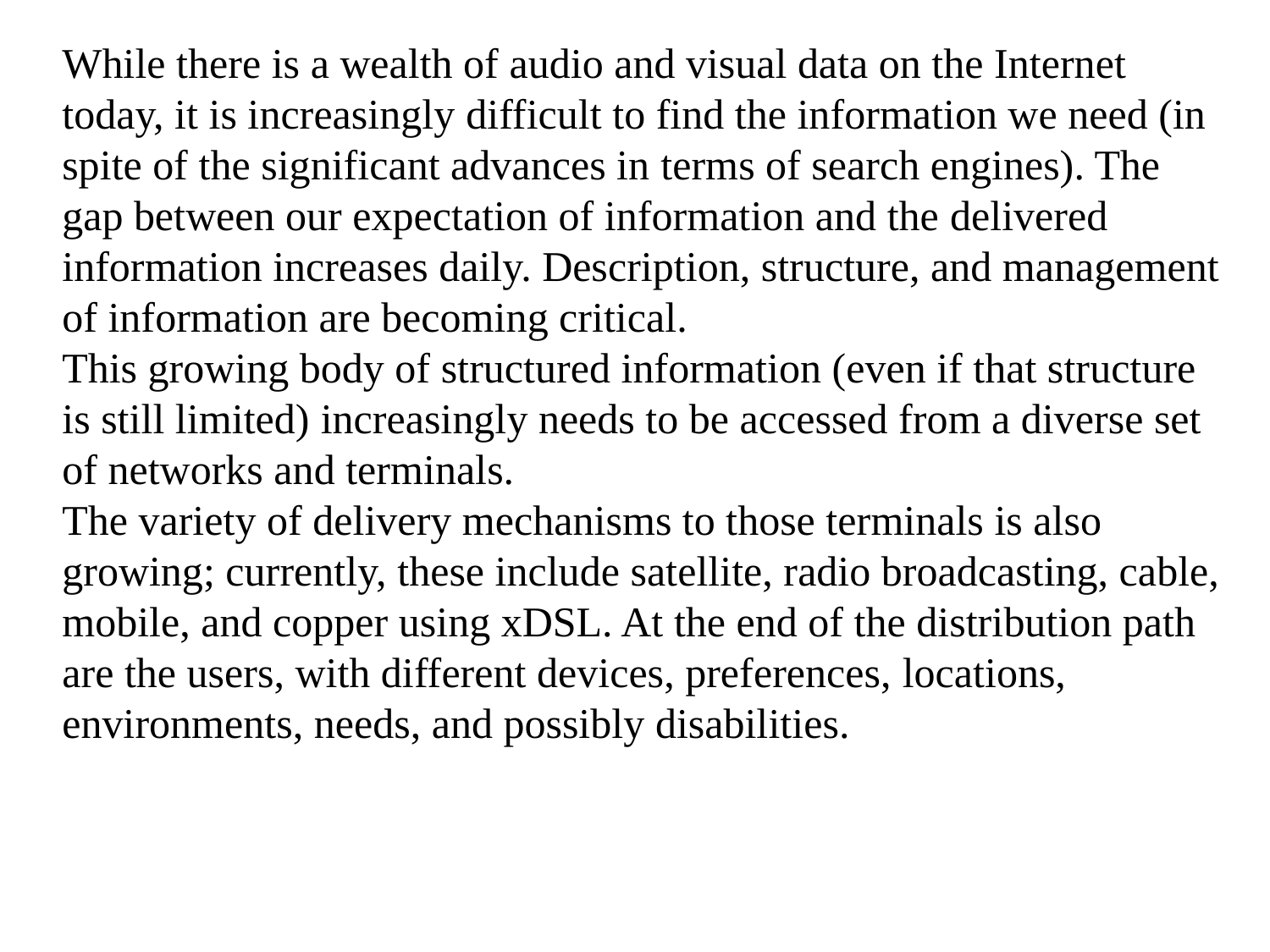

While there is a wealth of audio and visual data on the Internet today, it is increasingly difficult to find the information we need (in spite of the significant advances in terms of search engines). The gap between our expectation of information and the delivered information increases daily. Description, structure, and management of information are becoming critical.
This growing body of structured information (even if that structure is still limited) increasingly needs to be accessed from a diverse set of networks and terminals.
The variety of delivery mechanisms to those terminals is also growing; currently, these include satellite, radio broadcasting, cable, mobile, and copper using xDSL. At the end of the distribution path are the users, with different devices, preferences, locations, environments, needs, and possibly disabilities.